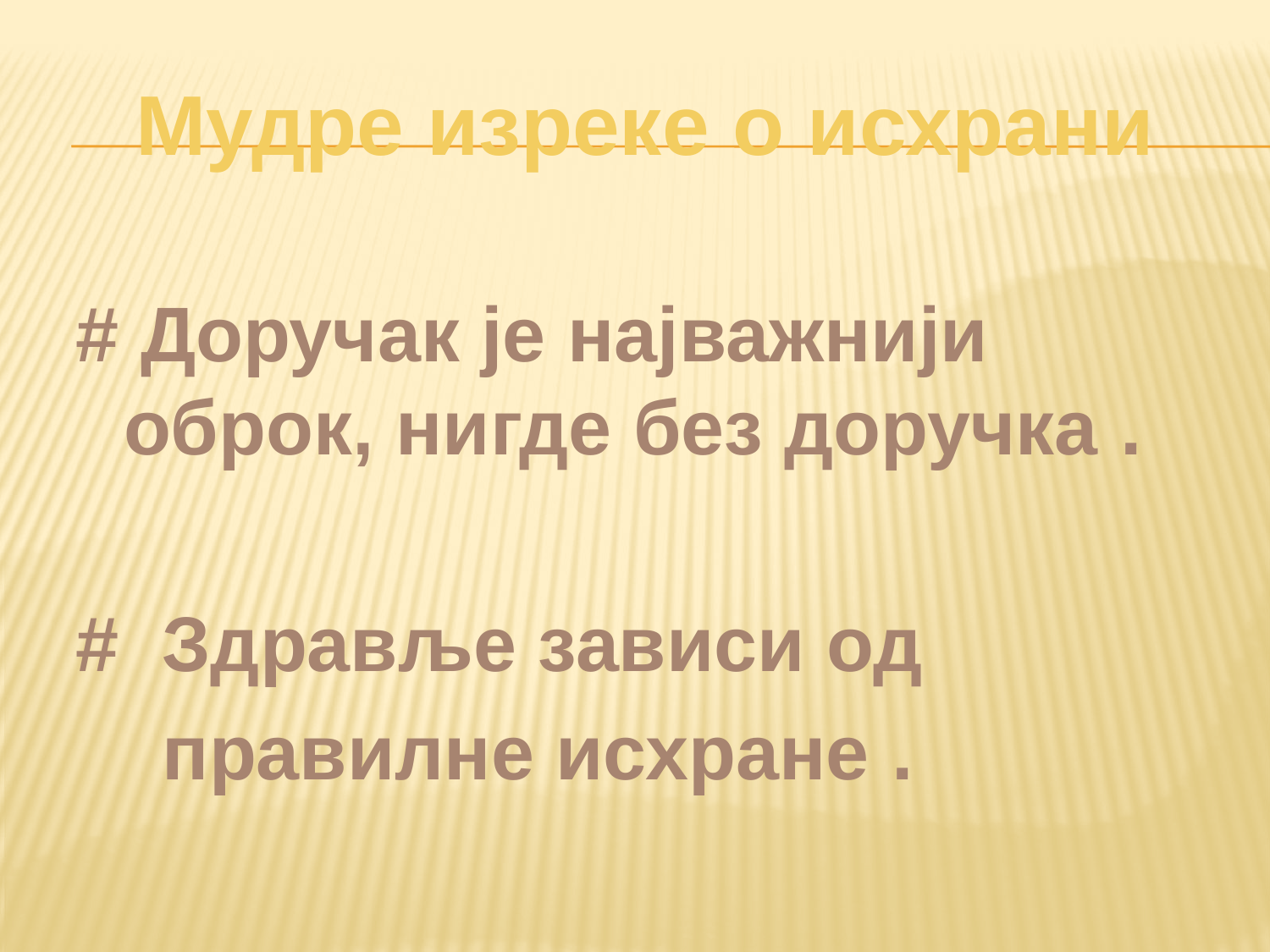

# Мудре изреке о исхрани
# Доручак је најважнији оброк, нигде без доручка .

#  Здравље зависи од
    правилне исхране .